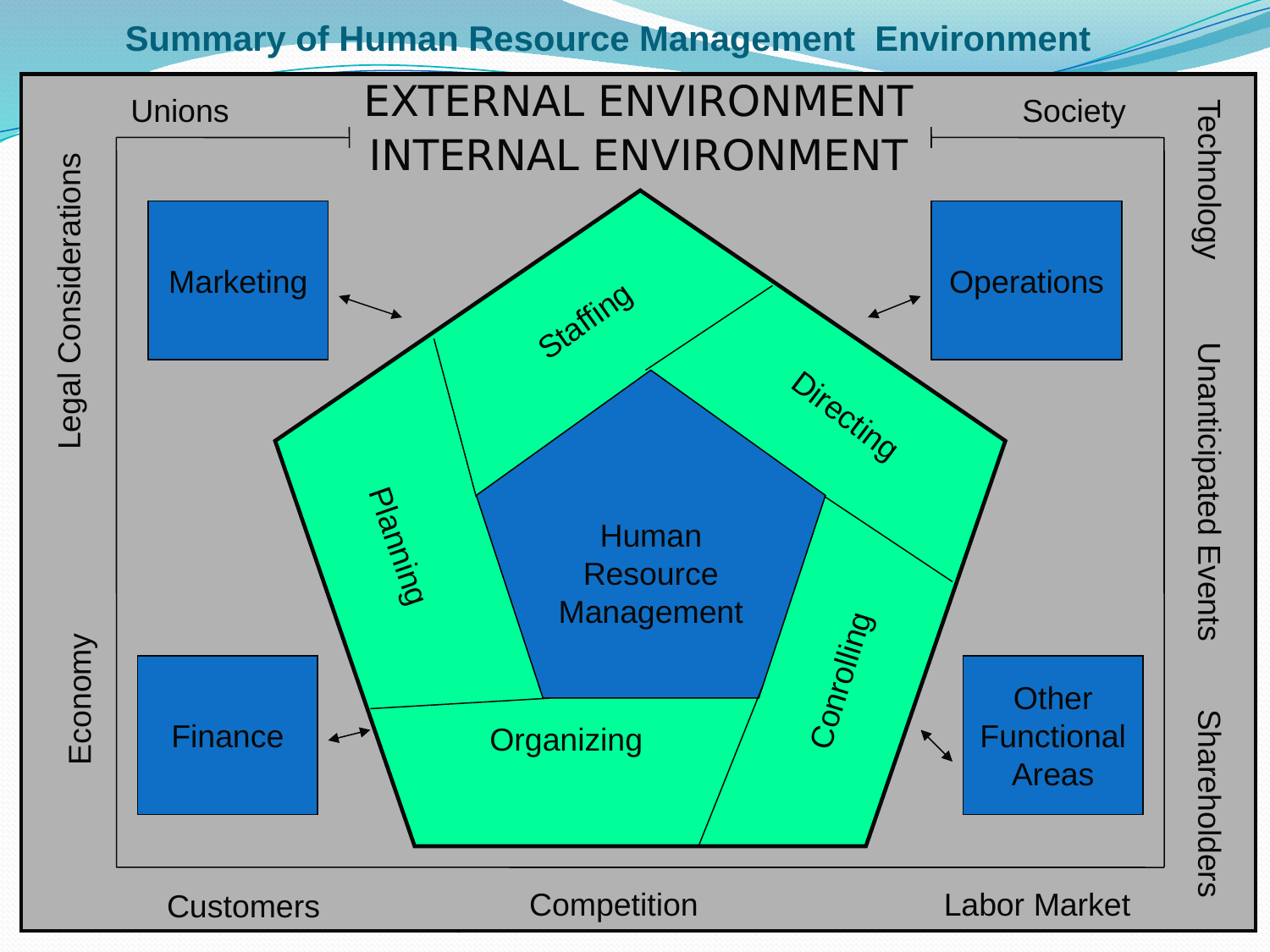

Summary of Human Resource Management  Environment
EXTERNAL ENVIRONMENT
INTERNAL ENVIRONMENT
Unions
Society

Technology
1
Marketing
Operations
Legal Considerations

Staffing

Human Resource Management
Directing
Unanticipated Events

Planning
Conrolling
Finance
Other Functional Areas
 Economy

Organizing

Shareholders

Competition
Labor Market
Customers
© 2008 by Prentice Hall
1-67